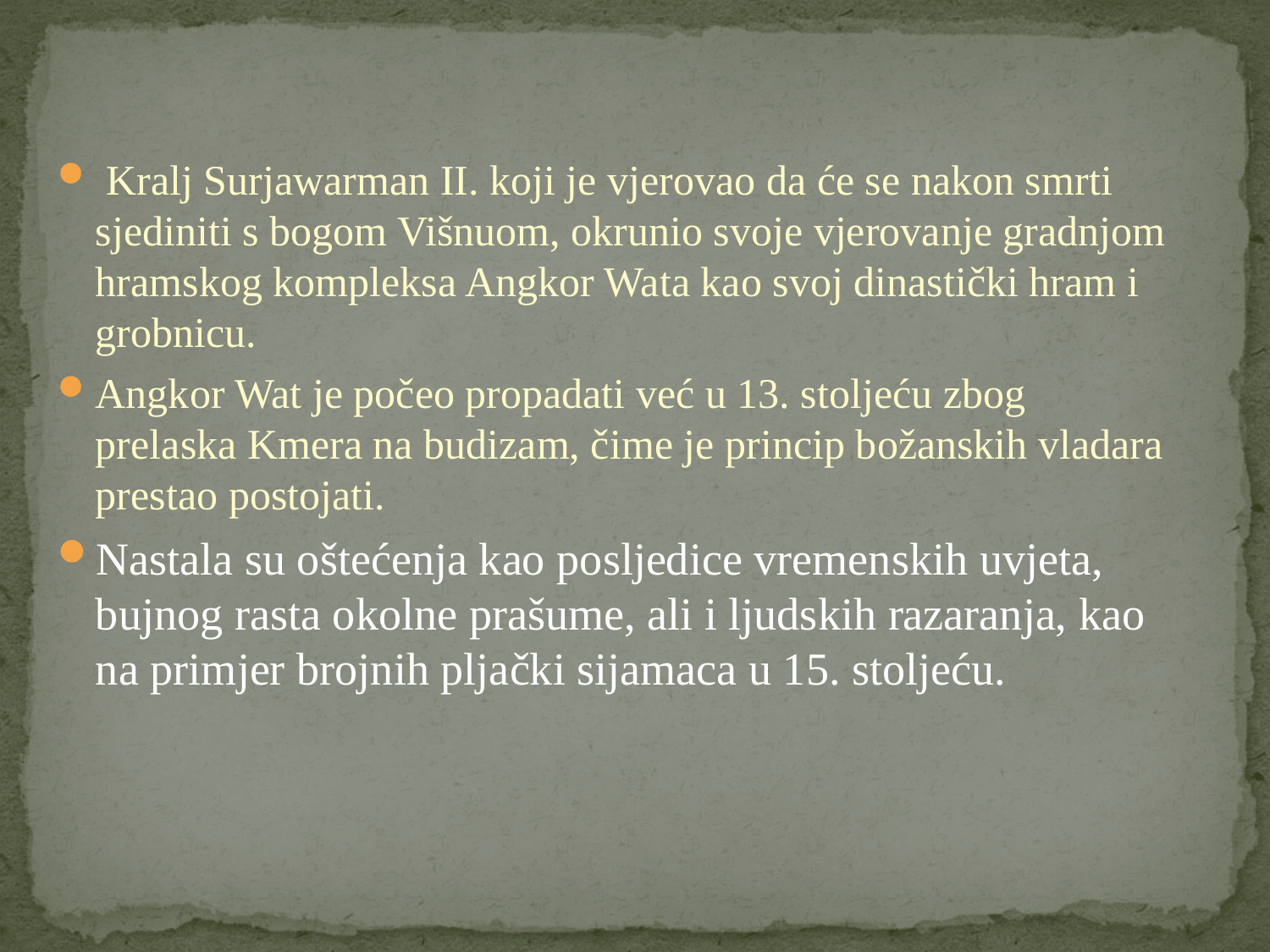

#
 Kralj Surjawarman II. koji je vjerovao da će se nakon smrti      sjediniti s bogom Višnuom, okrunio svoje vjerovanje gradnjom hramskog kompleksa Angkor Wata kao svoj dinastički hram i grobnicu.
Angkor Wat je počeo propadati već u 13. stoljeću zbog prelaska Kmera na budizam, čime je princip božanskih vladara prestao postojati.
Nastala su oštećenja kao posljedice vremenskih uvjeta, bujnog rasta okolne prašume, ali i ljudskih razaranja, kao na primjer brojnih pljački sijamaca u 15. stoljeću.